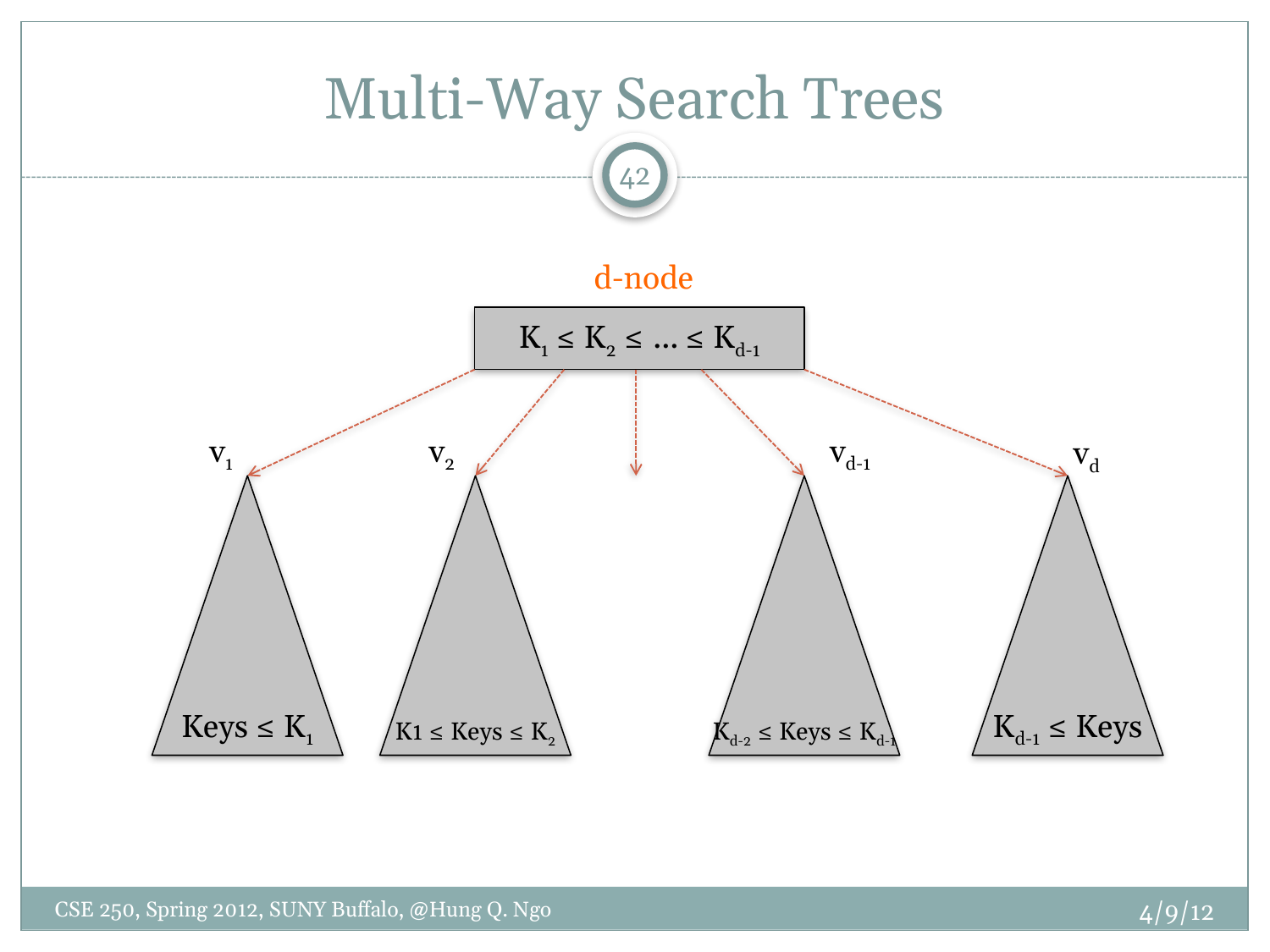

# Multi-Way Search Trees
42
d-node
K1 ≤ K2 ≤ … ≤ Kd-1
v1
v2
vd-1
vd
Keys ≤ K1
K1 ≤ Keys ≤ K2
Kd-2 ≤ Keys ≤ Kd-1
Kd-1 ≤ Keys
4/9/12
CSE 250, Spring 2012, SUNY Buffalo, @Hung Q. Ngo